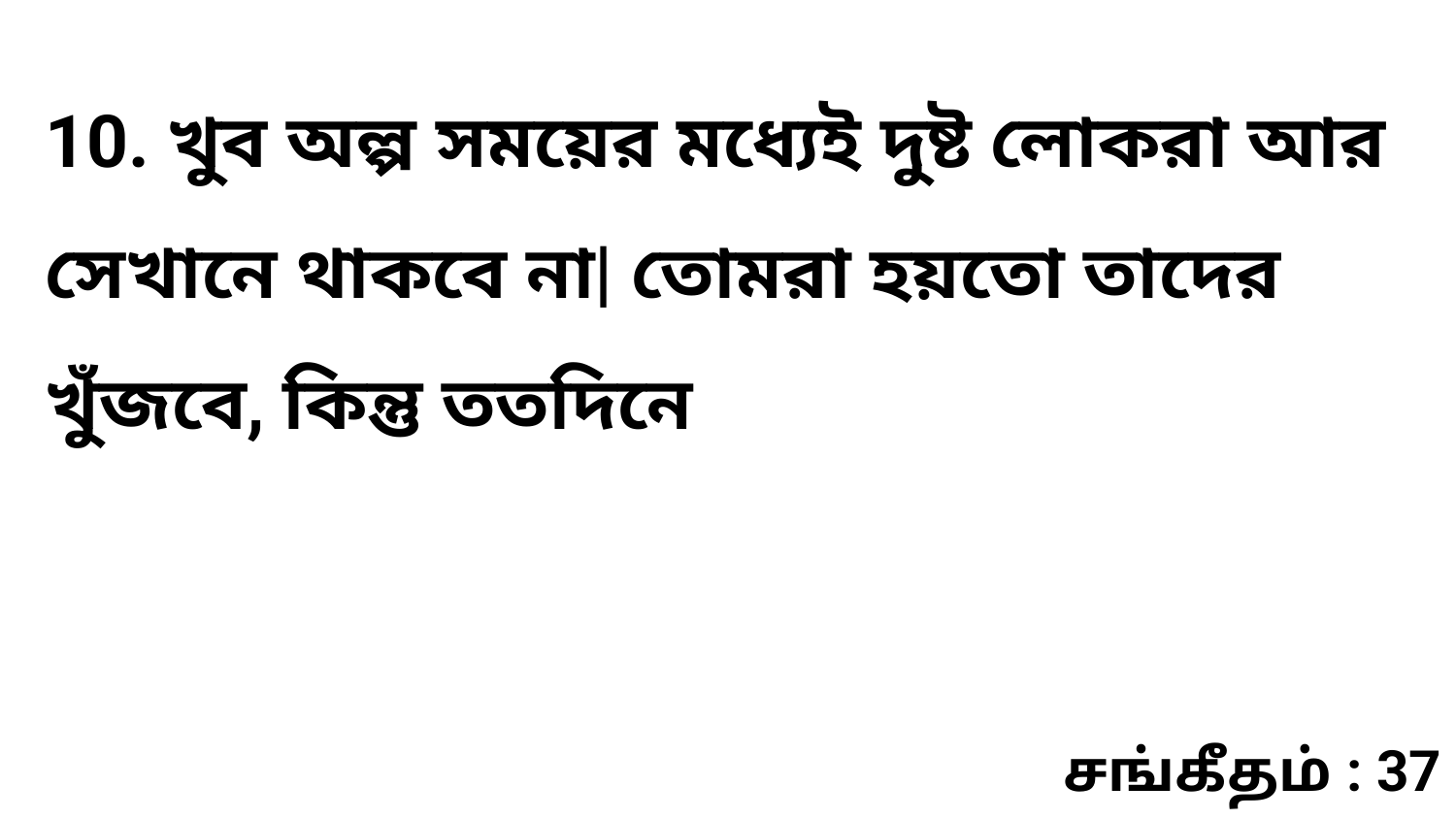

10. খুব অল্প সময়ের মধ্যেই দুষ্ট লোকরা আর সেখানে থাকবে না| তোমরা হয়তো তাদের খুঁজবে, কিন্তু ততদিনে
சங்கீதம் : 37